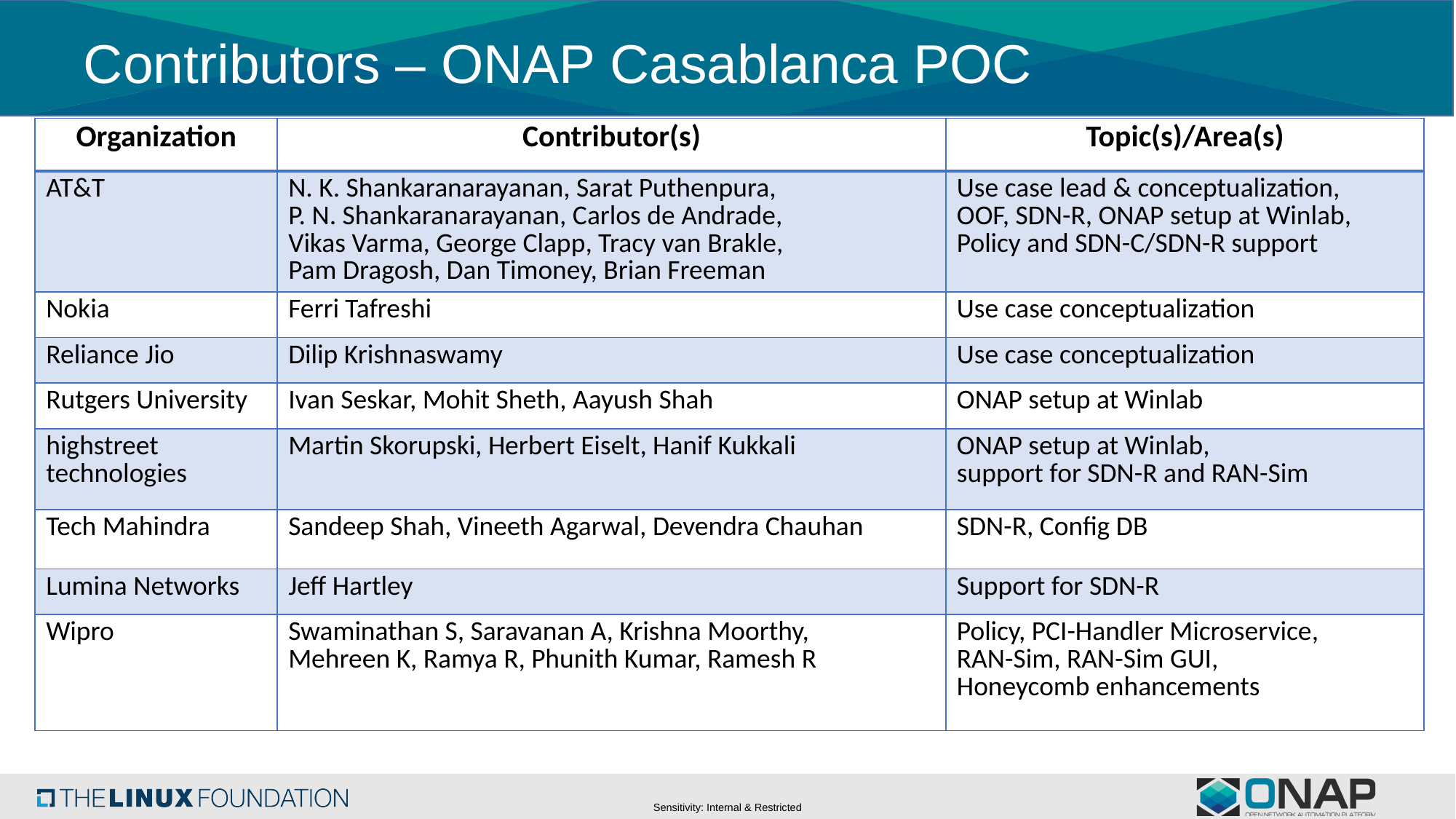

# Contributors – ONAP Casablanca POC
| Organization | Contributor(s) | Topic(s)/Area(s) |
| --- | --- | --- |
| AT&T | N. K. Shankaranarayanan, Sarat Puthenpura, P. N. Shankaranarayanan, Carlos de Andrade, Vikas Varma, George Clapp, Tracy van Brakle, Pam Dragosh, Dan Timoney, Brian Freeman | Use case lead & conceptualization, OOF, SDN-R, ONAP setup at Winlab, Policy and SDN-C/SDN-R support |
| Nokia | Ferri Tafreshi | Use case conceptualization |
| Reliance Jio | Dilip Krishnaswamy | Use case conceptualization |
| Rutgers University | Ivan Seskar, Mohit Sheth, Aayush Shah | ONAP setup at Winlab |
| highstreet technologies | Martin Skorupski, Herbert Eiselt, Hanif Kukkali | ONAP setup at Winlab, support for SDN-R and RAN-Sim |
| Tech Mahindra | Sandeep Shah, Vineeth Agarwal, Devendra Chauhan | SDN-R, Config DB |
| Lumina Networks | Jeff Hartley | Support for SDN-R |
| Wipro | Swaminathan S, Saravanan A, Krishna Moorthy, Mehreen K, Ramya R, Phunith Kumar, Ramesh R | Policy, PCI-Handler Microservice, RAN-Sim, RAN-Sim GUI, Honeycomb enhancements |